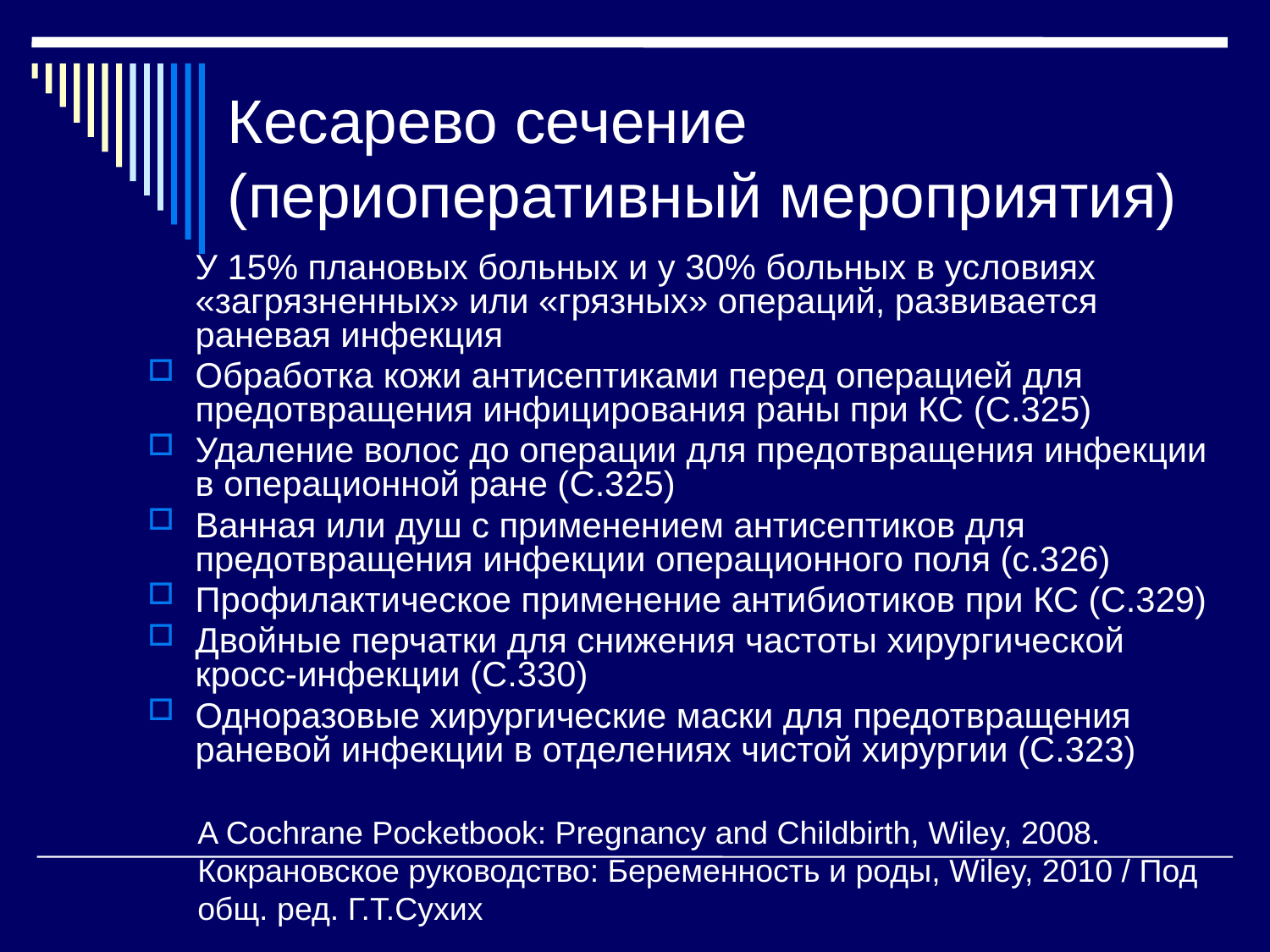

# Кесарево сечение (периоперативный мероприятия)
	У 15% плановых больных и у 30% больных в условиях «загрязненных» или «грязных» операций, развивается раневая инфекция
Обработка кожи антисептиками перед операцией для предотвращения инфицирования раны при КС (С.325)
Удаление волос до операции для предотвращения инфекции в операционной ране (С.325)
Ванная или душ с применением антисептиков для предотвращения инфекции операционного поля (с.326)
Профилактическое применение антибиотиков при КС (С.329)
Двойные перчатки для снижения частоты хирургической кросс-инфекции (С.330)
Одноразовые хирургические маски для предотвращения раневой инфекции в отделениях чистой хирургии (С.323)
A Cochrane Pocketbook: Pregnancy and Childbirth, Wiley, 2008.
Кокрановское руководство: Беременность и роды, Wiley, 2010 / Под общ. ред. Г.Т.Сухих